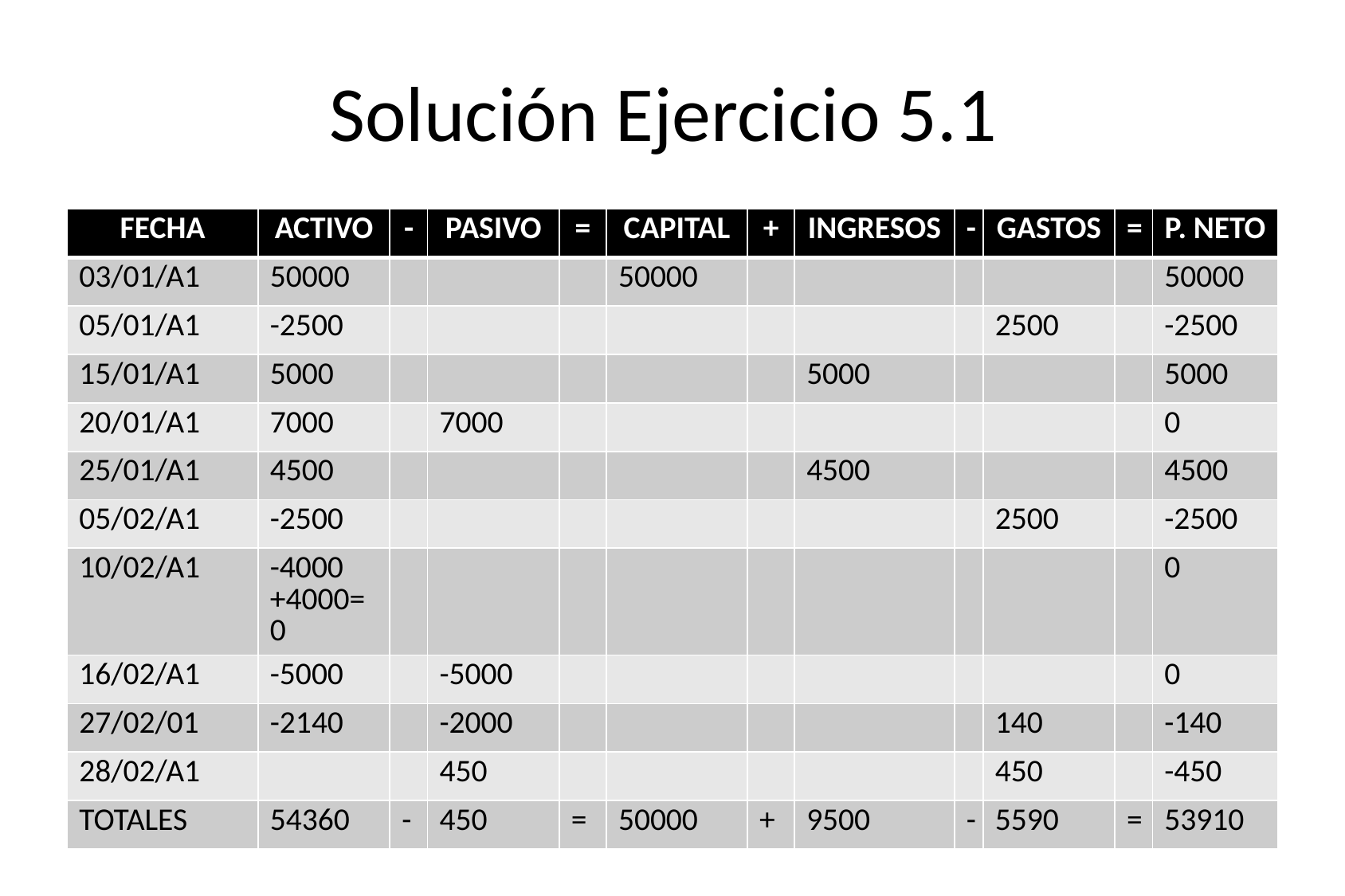

# Solución Ejercicio 5.1
| FECHA | ACTIVO | - | PASIVO | = | CAPITAL | + | INGRESOS | - | GASTOS | = | P. NETO |
| --- | --- | --- | --- | --- | --- | --- | --- | --- | --- | --- | --- |
| 03/01/A1 | 50000 |  |  |  | 50000 |  |  |  |  |  | 50000 |
| 05/01/A1 | -2500 |  |  |  |  |  |  |  | 2500 |  | -2500 |
| 15/01/A1 | 5000 |  |  |  |  |  | 5000 |  |  |  | 5000 |
| 20/01/A1 | 7000 |  | 7000 |  |  |  |  |  |  |  | 0 |
| 25/01/A1 | 4500 |  |  |  |  |  | 4500 |  |  |  | 4500 |
| 05/02/A1 | -2500 |  |  |  |  |  |  |  | 2500 |  | -2500 |
| 10/02/A1 | -4000 +4000=0 |  |  |  |  |  |  |  |  |  | 0 |
| 16/02/A1 | -5000 |  | -5000 |  |  |  |  |  |  |  | 0 |
| 27/02/01 | -2140 |  | -2000 |  |  |  |  |  | 140 |  | -140 |
| 28/02/A1 |  |  | 450 |  |  |  |  |  | 450 |  | -450 |
| TOTALES | 54360 | - | 450 | = | 50000 | + | 9500 | - | 5590 | = | 53910 |